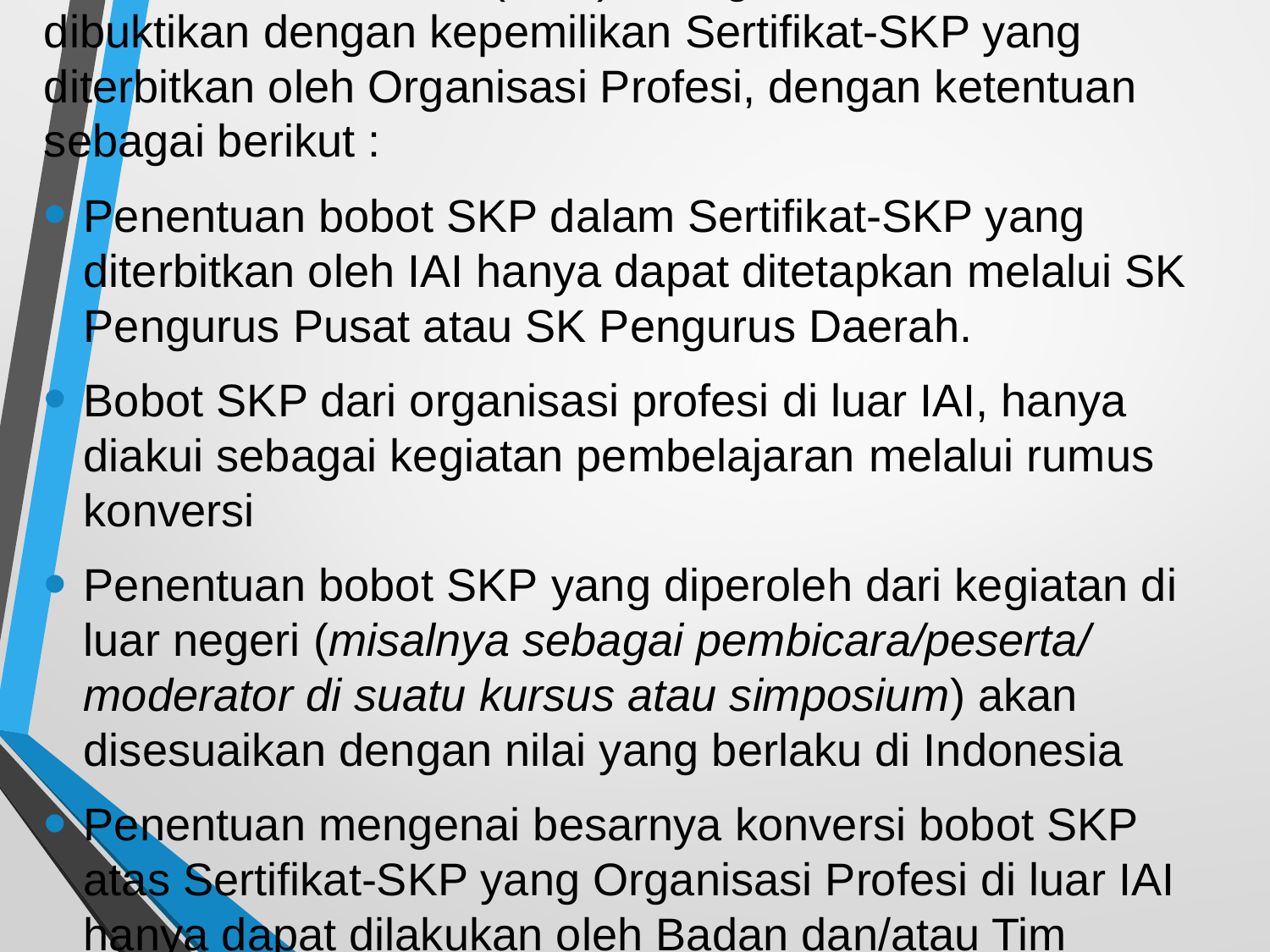

Satuan Kredit Profesi (SKP) sebagaimana dimaksud dibuktikan dengan kepemilikan Sertifikat-SKP yang diterbitkan oleh Organisasi Profesi, dengan ketentuan sebagai berikut :
Penentuan bobot SKP dalam Sertifikat-SKP yang diterbitkan oleh IAI hanya dapat ditetapkan melalui SK Pengurus Pusat atau SK Pengurus Daerah.
Bobot SKP dari organisasi profesi di luar IAI, hanya diakui sebagai kegiatan pembelajaran melalui rumus konversi
Penentuan bobot SKP yang diperoleh dari kegiatan di luar negeri (misalnya sebagai pembicara/peserta/ moderator di suatu kursus atau simposium) akan disesuaikan dengan nilai yang berlaku di Indonesia
Penentuan mengenai besarnya konversi bobot SKP atas Sertifikat-SKP yang Organisasi Profesi di luar IAI hanya dapat dilakukan oleh Badan dan/atau Tim Sertifikasi dan Re-Sertifikasi.